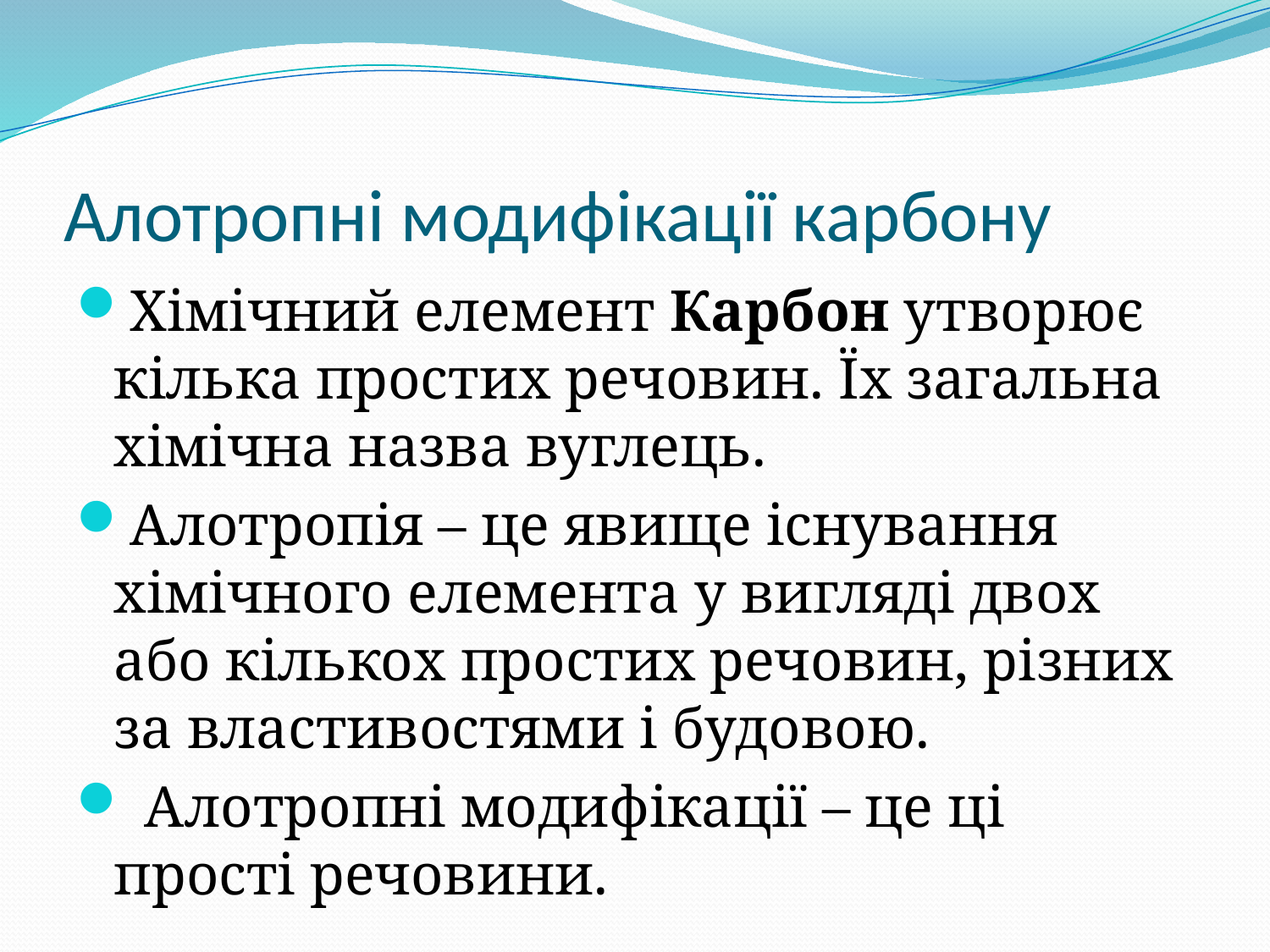

# Алотропні модифікації карбону
Хімічний елемент Карбон утворює кілька простих речовин. Їх загальна хімічна назва вуглець.
Алотропія – це явище існування хімічного елемента у вигляді двох або кількох простих речовин, різних за властивостями і будовою.
 Алотропні модифікації – це ці прості речовини.